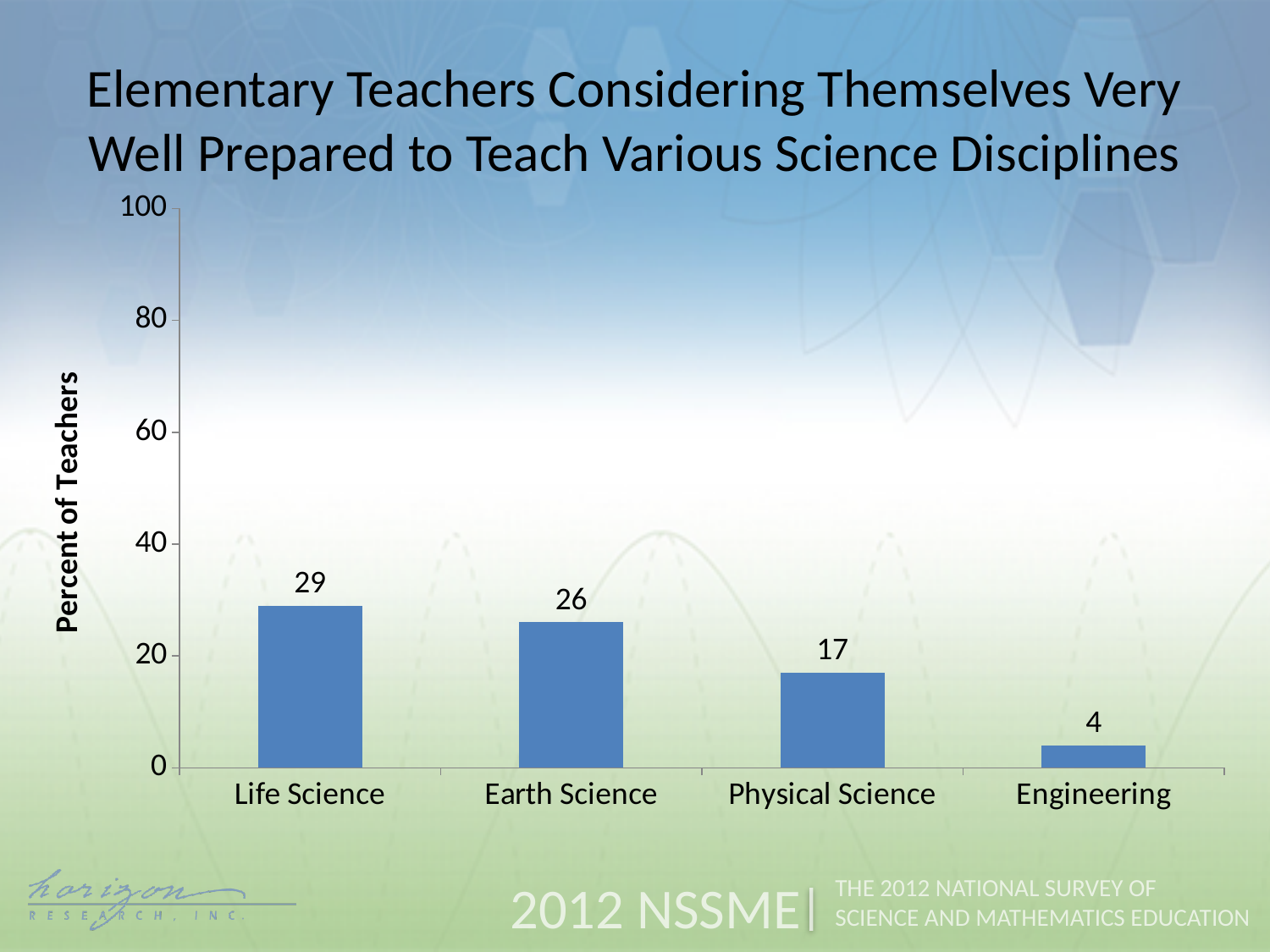

Elementary Teachers Considering Themselves Very Well Prepared to Teach Various Science Disciplines

### Chart

| Category | Elementary |
|---|---|
| Life Science | 29.0 |
| Earth Science | 26.0 |
| Physical Science | 17.0 |
| Engineering | 4.0 |